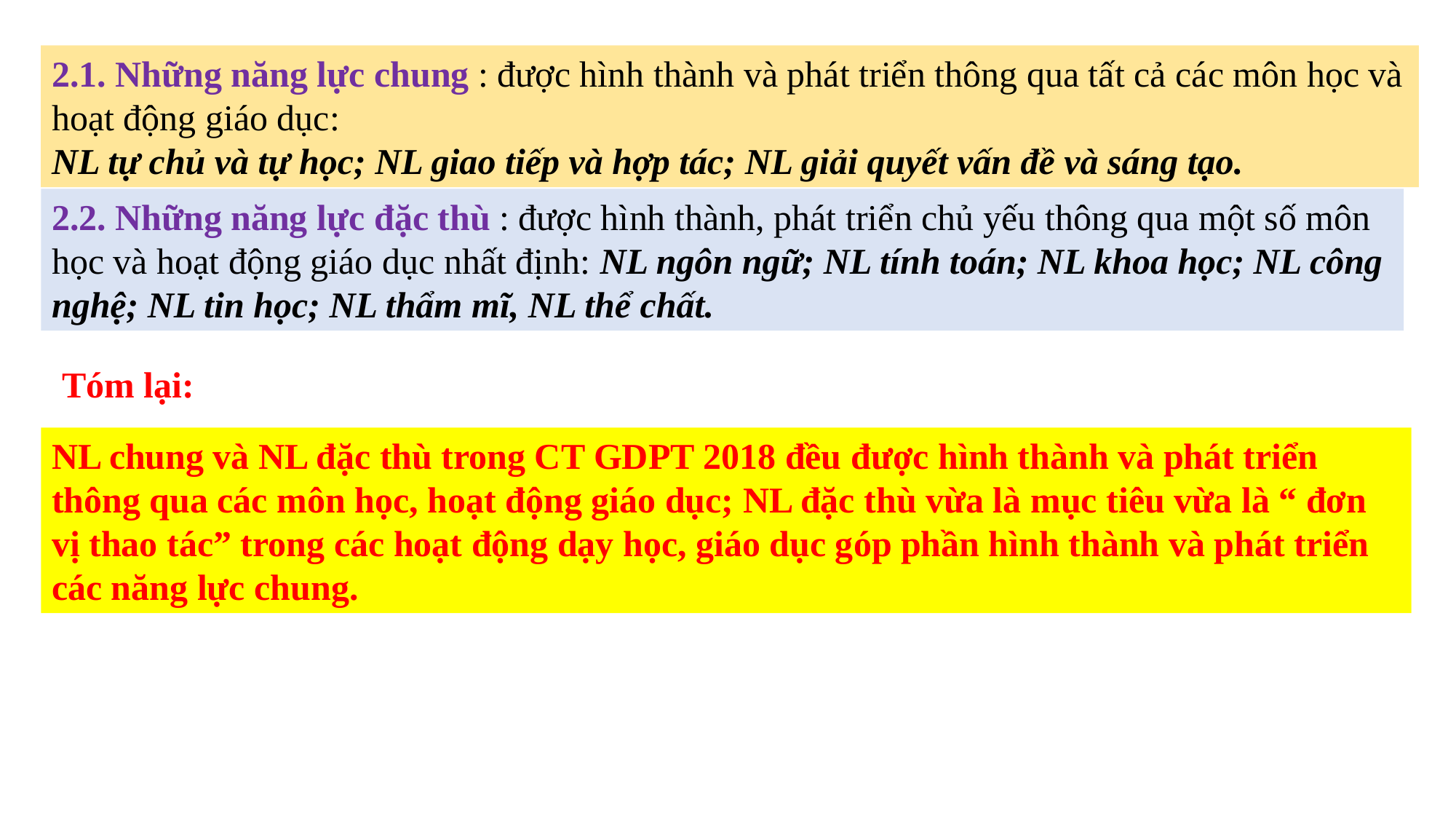

2.1. Những năng lực chung : được hình thành và phát triển thông qua tất cả các môn học và hoạt động giáo dục:
NL tự chủ và tự học; NL giao tiếp và hợp tác; NL giải quyết vấn đề và sáng tạo.
2.2. Những năng lực đặc thù : được hình thành, phát triển chủ yếu thông qua một số môn học và hoạt động giáo dục nhất định: NL ngôn ngữ; NL tính toán; NL khoa học; NL công nghệ; NL tin học; NL thẩm mĩ, NL thể chất.
Tóm lại:
NL chung và NL đặc thù trong CT GDPT 2018 đều được hình thành và phát triển thông qua các môn học, hoạt động giáo dục; NL đặc thù vừa là mục tiêu vừa là “ đơn vị thao tác” trong các hoạt động dạy học, giáo dục góp phần hình thành và phát triển các năng lực chung.